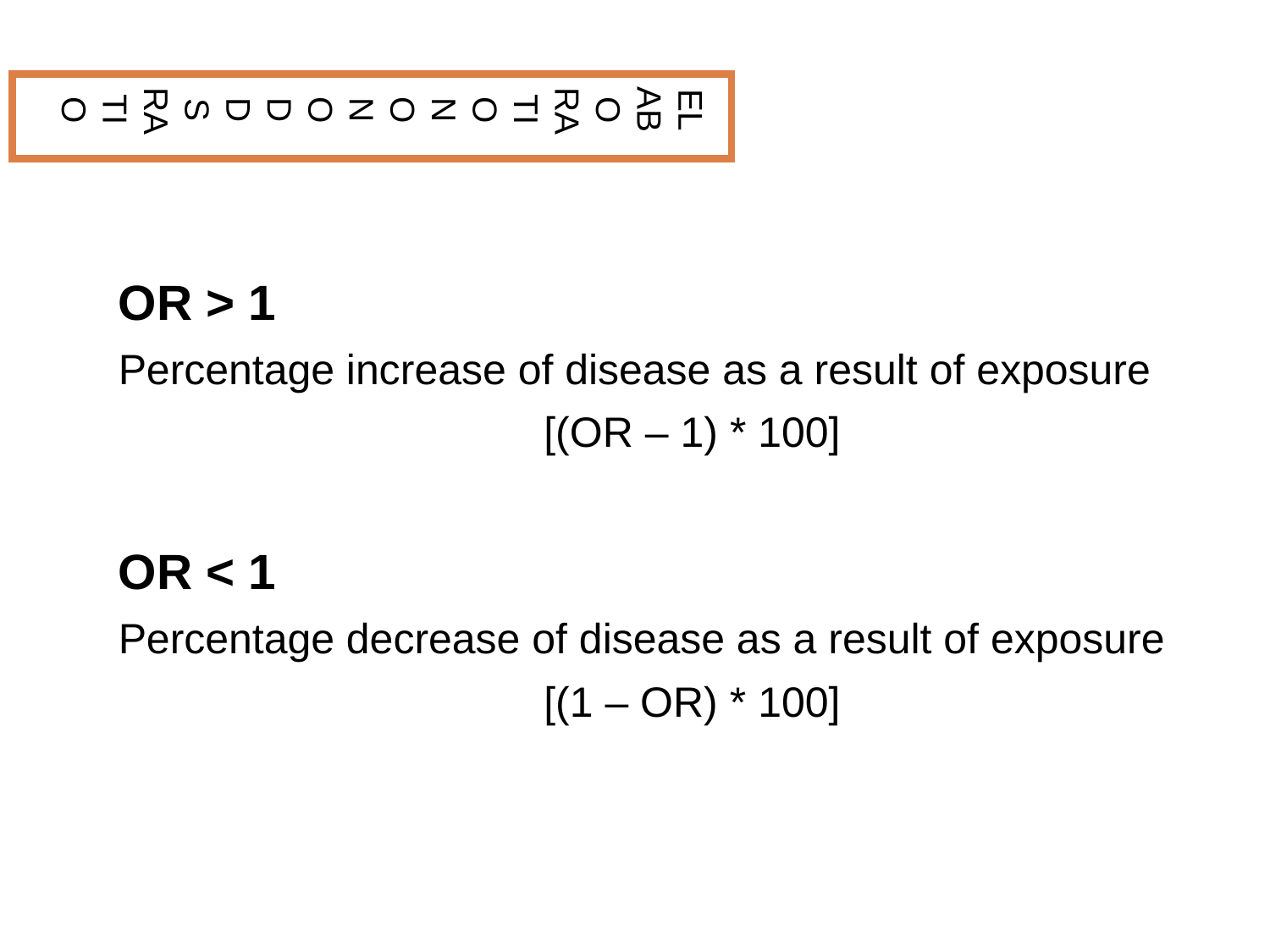

ELABORATION ON ODDS RATIO
OR > 1
Percentage increase of disease as a result of exposure
				[(OR – 1) * 100]

OR < 1
Percentage decrease of disease as a result of exposure
				[(1 – OR) * 100]

22